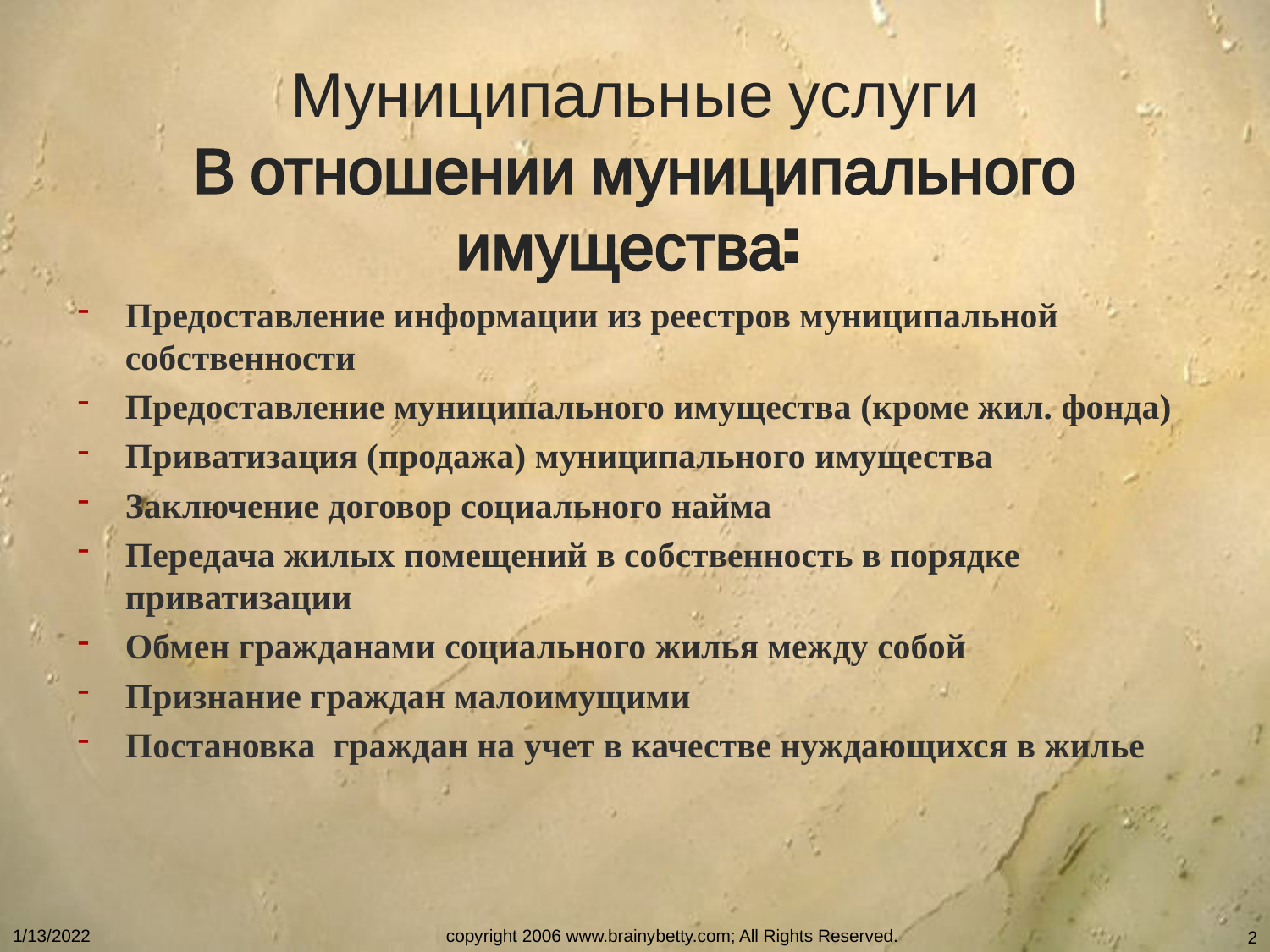

# Муниципальные услуги В отношении муниципального имущества:
Предоставление информации из реестров муниципальной собственности
Предоставление муниципального имущества (кроме жил. фонда)
Приватизация (продажа) муниципального имущества
Заключение договор социального найма
Передача жилых помещений в собственность в порядке приватизации
Обмен гражданами социального жилья между собой
Признание граждан малоимущими
Постановка  граждан на учет в качестве нуждающихся в жилье

1/13/2022
copyright 2006 www.brainybetty.com; All Rights Reserved.
2